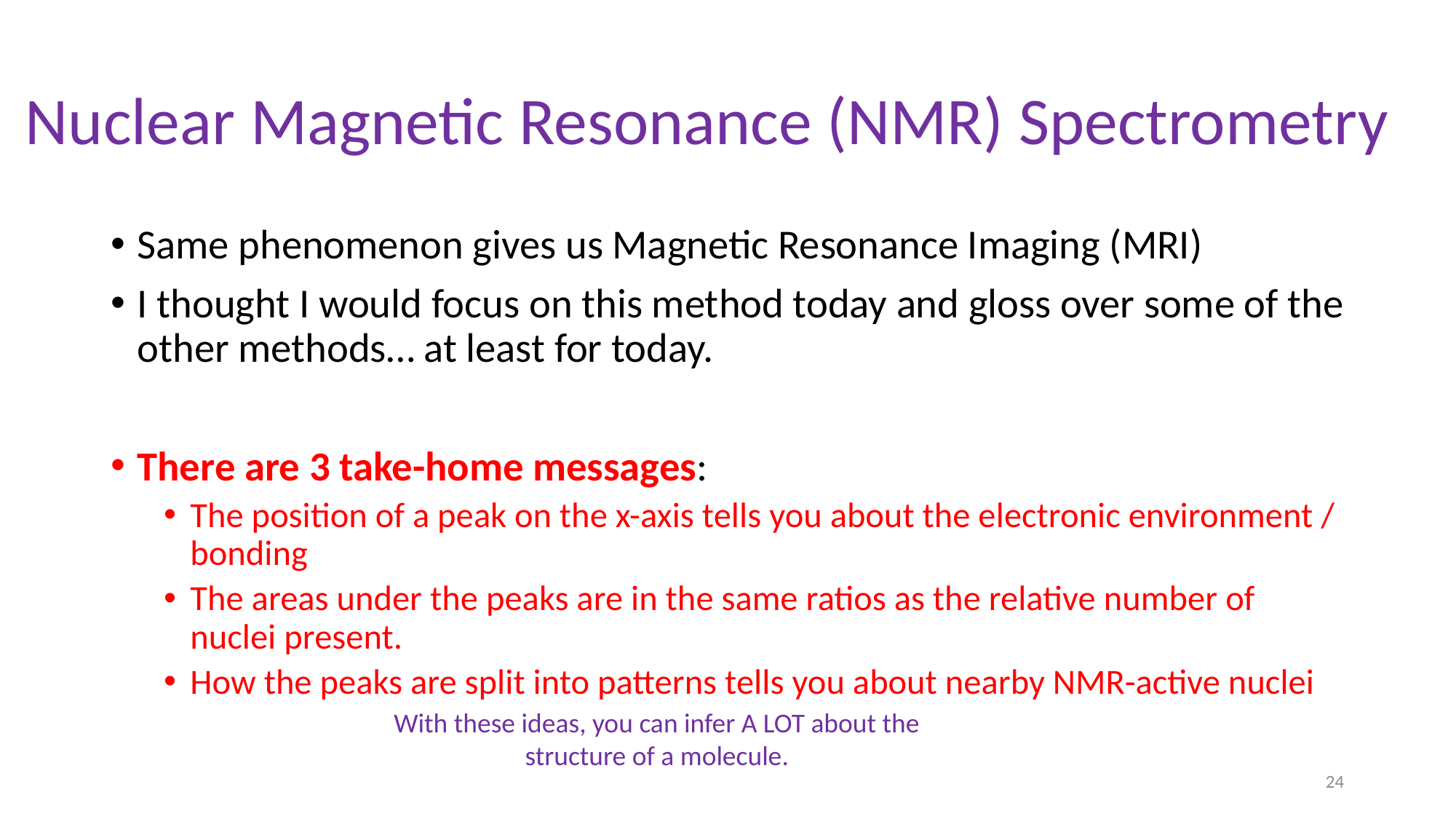

# Nuclear Magnetic Resonance (NMR) Spectrometry
Same phenomenon gives us Magnetic Resonance Imaging (MRI)
I thought I would focus on this method today and gloss over some of the other methods… at least for today.

There are 3 take-home messages:
The position of a peak on the x-axis tells you about the electronic environment / bonding
The areas under the peaks are in the same ratios as the relative number of nuclei present.
How the peaks are split into patterns tells you about nearby NMR-active nuclei
With these ideas, you can infer A LOT about the structure of a molecule.
24